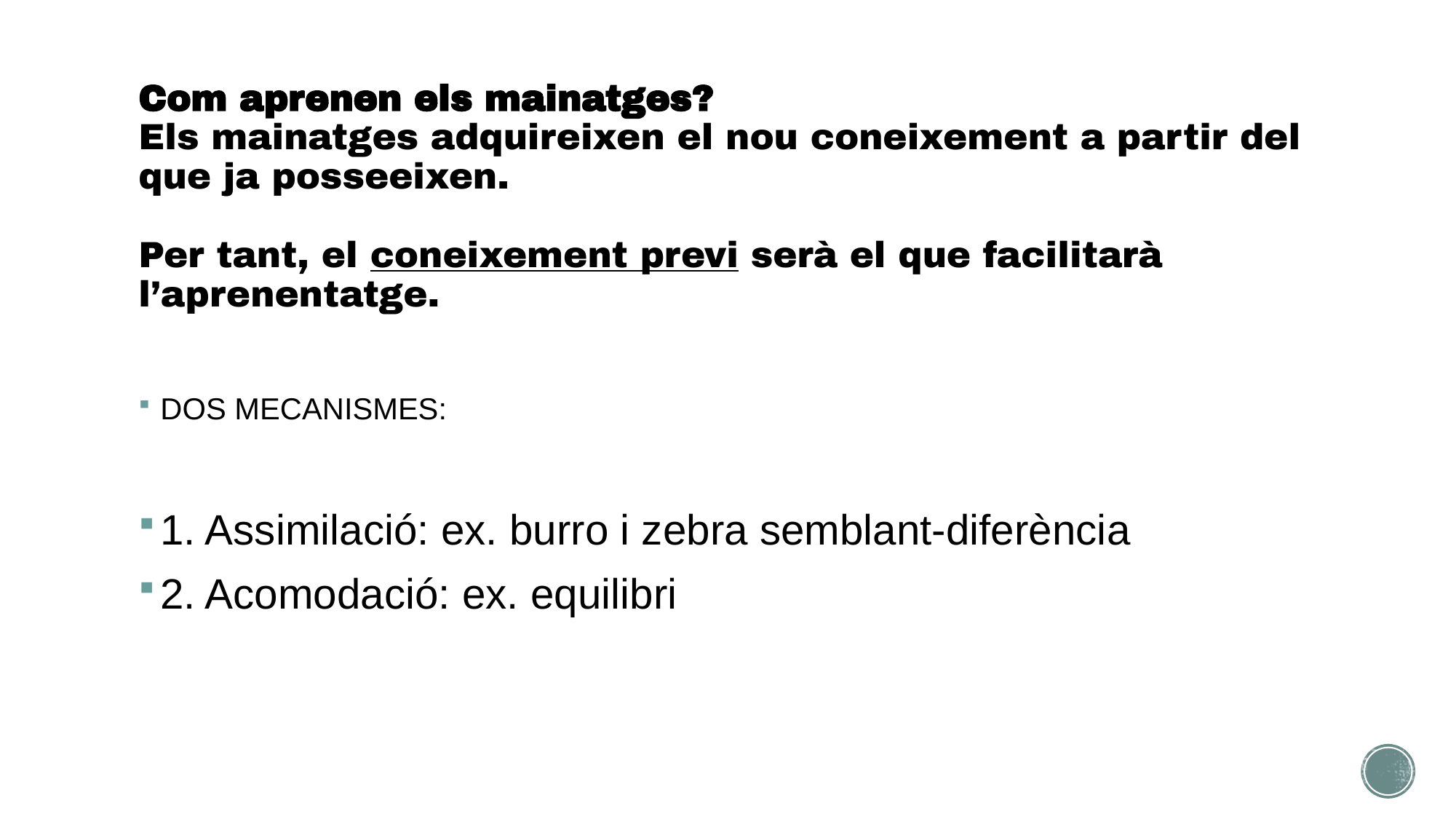

# Com aprenen els mainatges? Els mainatges adquireixen el nou coneixement a partir del que ja posseeixen. Per tant, el coneixement previ serà el que facilitarà l’aprenentatge.
DOS MECANISMES:

1. Assimilació: ex. burro i zebra semblant-diferència
2. Acomodació: ex. equilibri